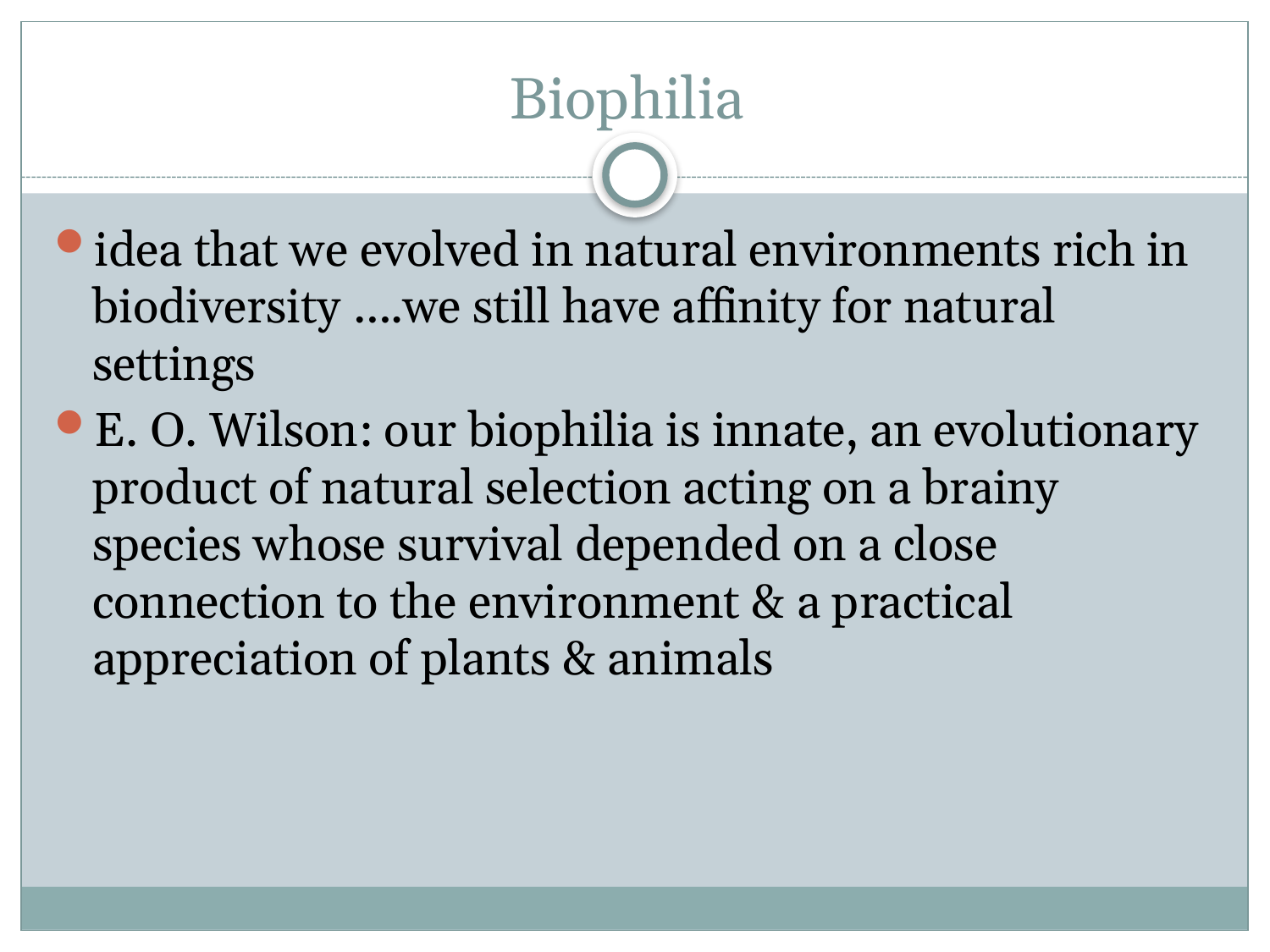

# Biophilia
idea that we evolved in natural environments rich in biodiversity ….we still have affinity for natural settings
E. O. Wilson: our biophilia is innate, an evolutionary product of natural selection acting on a brainy species whose survival depended on a close connection to the environment & a practical appreciation of plants & animals